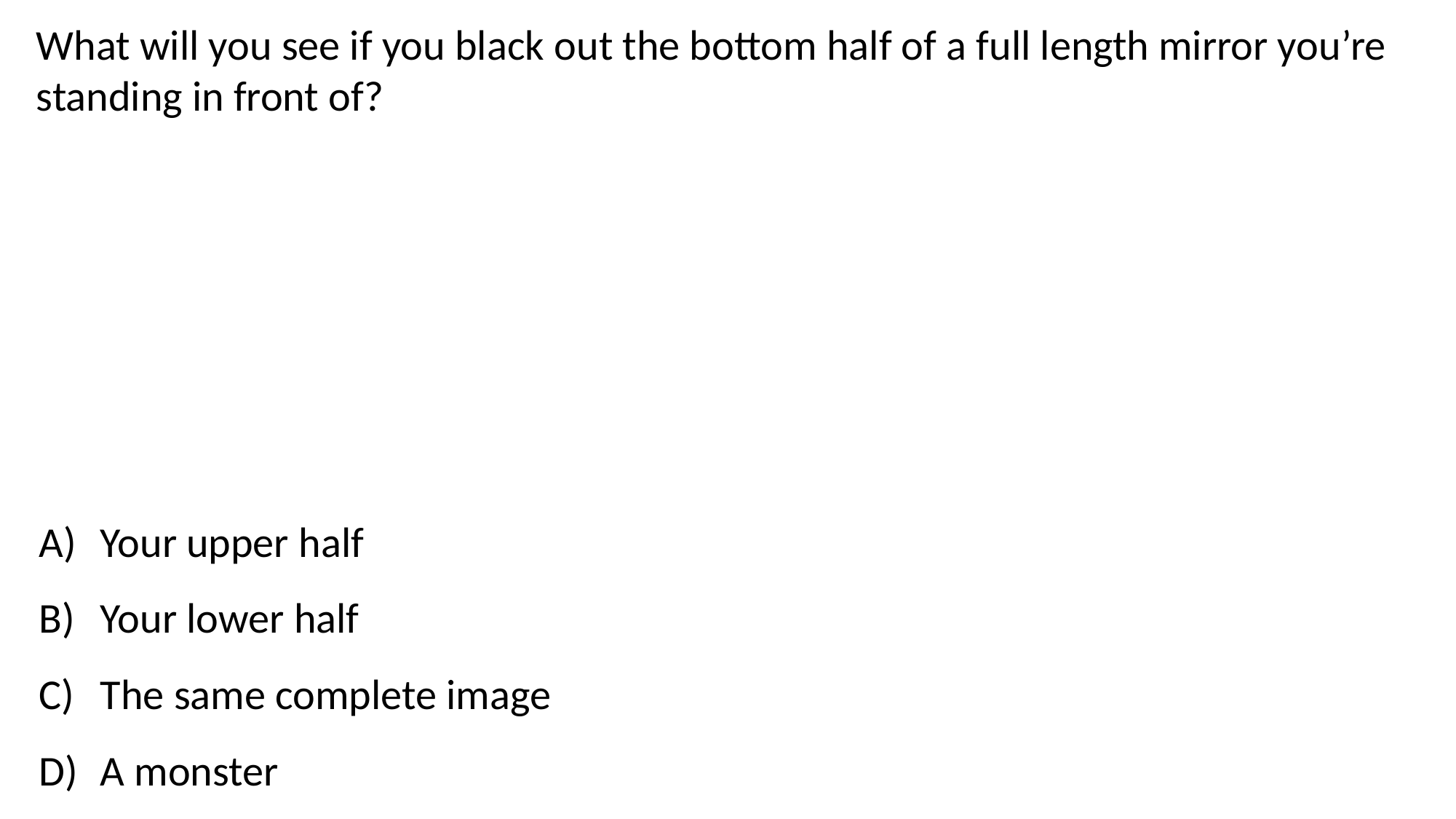

What will you see if you black out the bottom half of a full length mirror you’re standing in front of?
Your upper half
Your lower half
The same complete image
A monster